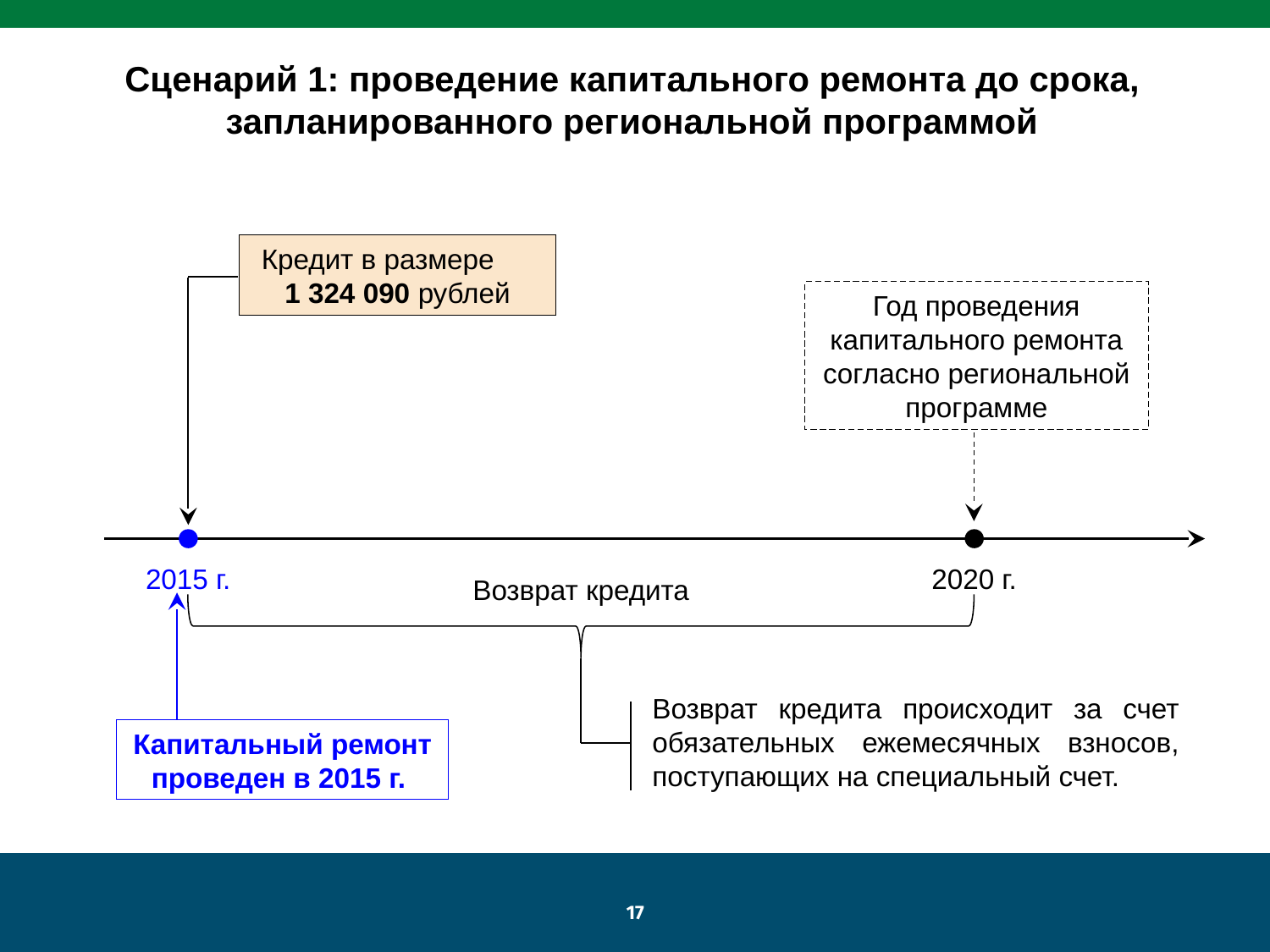

Сценарий 1: проведение капитального ремонта до срока, запланированного региональной программой

Кредит в размере      1 324 090 рублей
Год проведения капитального ремонта согласно региональной программе

2015 г.
2020 г.
Возврат кредита
Возврат кредита происходит за счет обязательных ежемесячных взносов, поступающих на специальный счет.
Капитальный ремонт проведен в 2015 г.
17